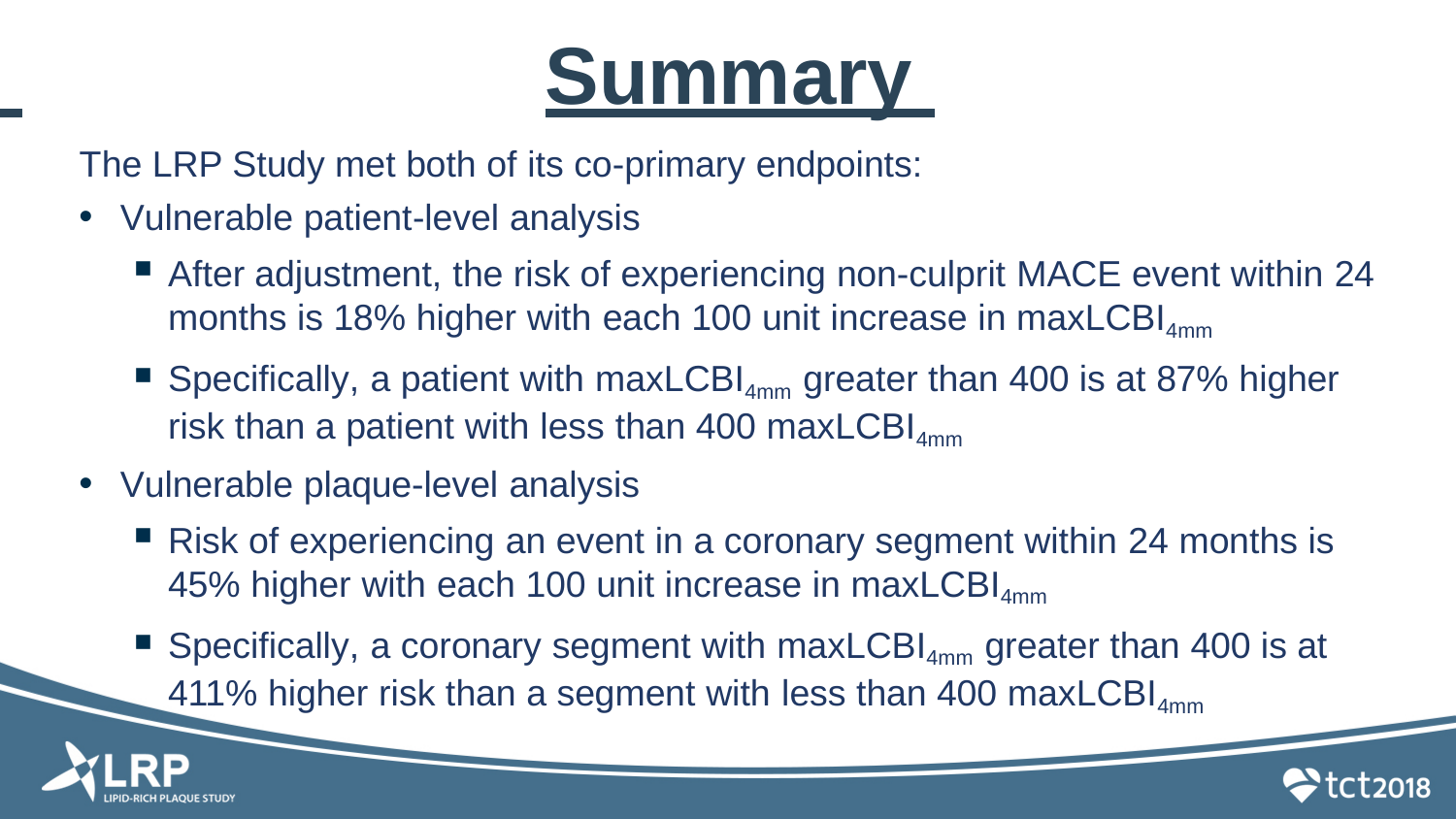

# Summary
The LRP Study met both of its co-primary endpoints:
Vulnerable patient-level analysis

After adjustment, the risk of experiencing non-culprit MACE event within 24 months is 18% higher with each 100 unit increase in maxLCBI4mm

Specifically, a patient with maxLCBI4mm  greater than 400 is at 87% higher risk than a patient with less than 400 maxLCBI4mm
Vulnerable plaque-level analysis

Risk of experiencing an event in a coronary segment within 24 months is 45% higher with each 100 unit increase in maxLCBI4mm

Specifically, a coronary segment with maxLCBI4mm  greater than 400 is at 411% higher risk than a segment with less than 400 maxLCBI4mm